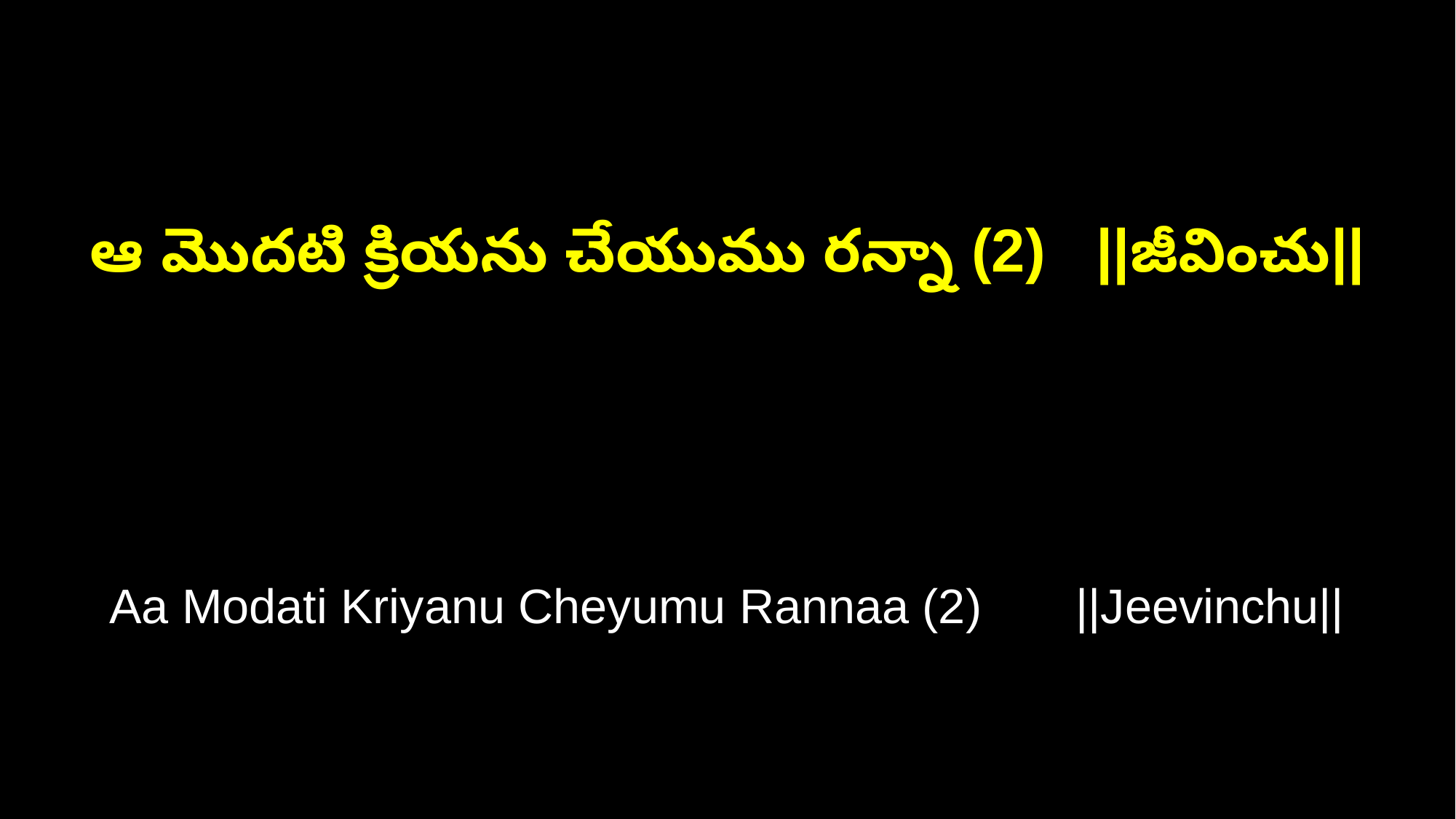

ఆ మొదటి క్రియను చేయుము రన్నా (2)   ||జీవించు||
Aa Modati Kriyanu Cheyumu Rannaa (2)       ||Jeevinchu||